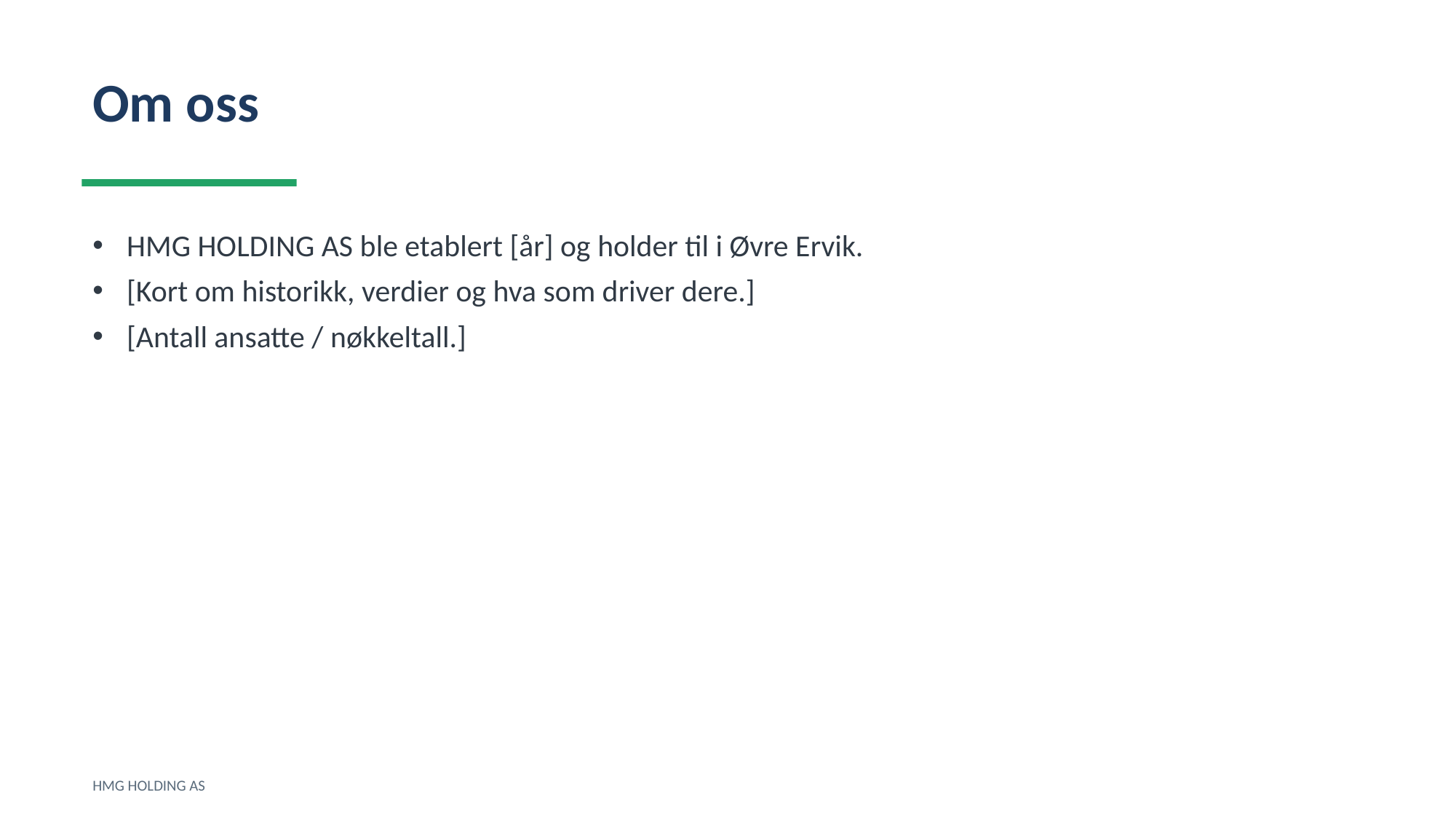

Om oss

HMG HOLDING AS ble etablert [år] og holder til i Øvre Ervik.
[Kort om historikk, verdier og hva som driver dere.]
[Antall ansatte / nøkkeltall.]
HMG HOLDING AS